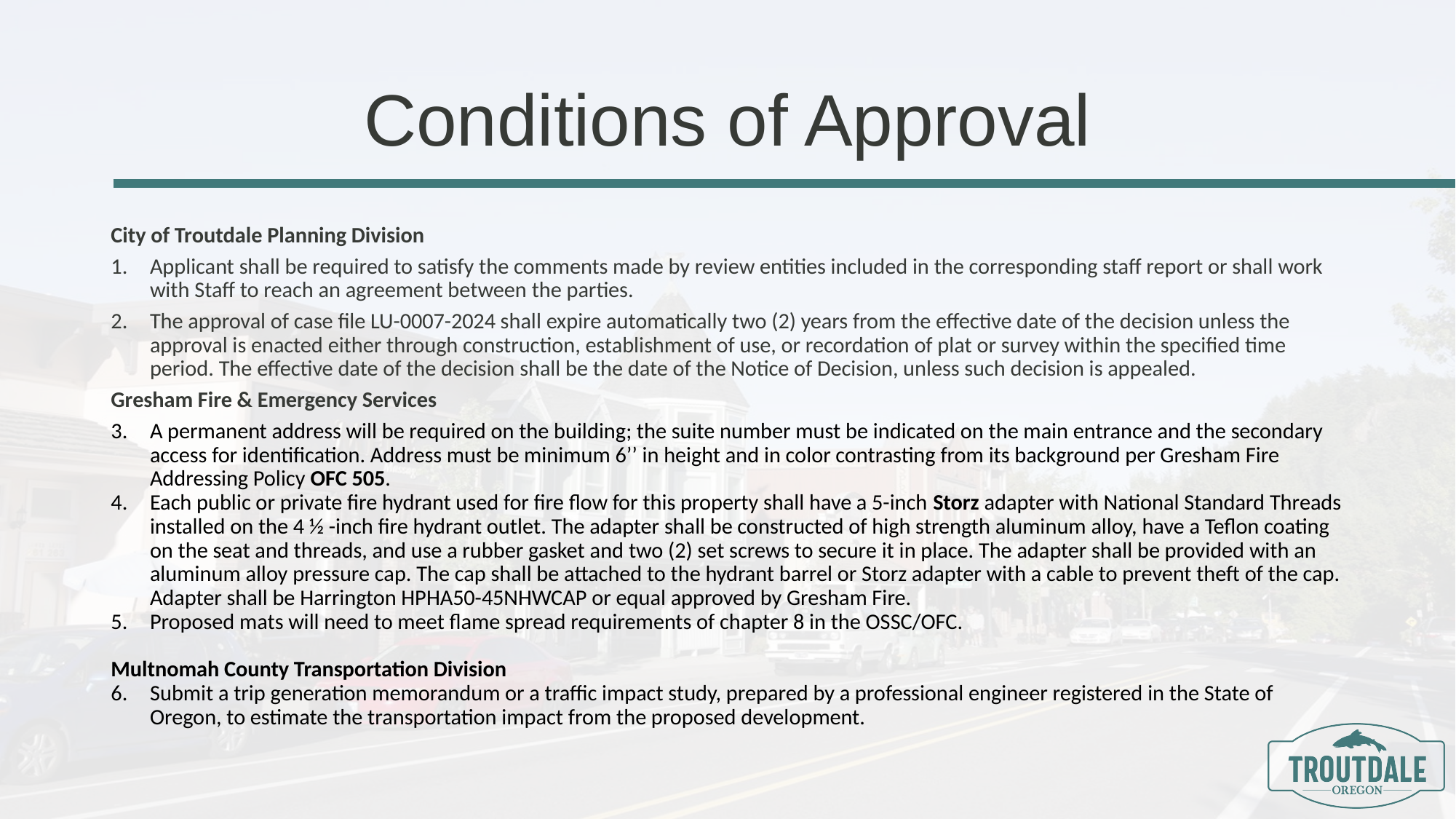

# Conditions of Approval
City of Troutdale Planning Division
Applicant shall be required to satisfy the comments made by review entities included in the corresponding staff report or shall work with Staff to reach an agreement between the parties.
The approval of case file LU-0007-2024 shall expire automatically two (2) years from the effective date of the decision unless the approval is enacted either through construction, establishment of use, or recordation of plat or survey within the specified time period. The effective date of the decision shall be the date of the Notice of Decision, unless such decision is appealed.
Gresham Fire & Emergency Services
A permanent address will be required on the building; the suite number must be indicated on the main entrance and the secondary access for identification. Address must be minimum 6’’ in height and in color contrasting from its background per Gresham Fire Addressing Policy OFC 505.
Each public or private fire hydrant used for fire flow for this property shall have a 5-inch Storz adapter with National Standard Threads installed on the 4 ½ -inch fire hydrant outlet. The adapter shall be constructed of high strength aluminum alloy, have a Teflon coating on the seat and threads, and use a rubber gasket and two (2) set screws to secure it in place. The adapter shall be provided with an aluminum alloy pressure cap. The cap shall be attached to the hydrant barrel or Storz adapter with a cable to prevent theft of the cap. Adapter shall be Harrington HPHA50-45NHWCAP or equal approved by Gresham Fire.
Proposed mats will need to meet flame spread requirements of chapter 8 in the OSSC/OFC.

Multnomah County Transportation Division
Submit a trip generation memorandum or a traffic impact study, prepared by a professional engineer registered in the State of Oregon, to estimate the transportation impact from the proposed development.